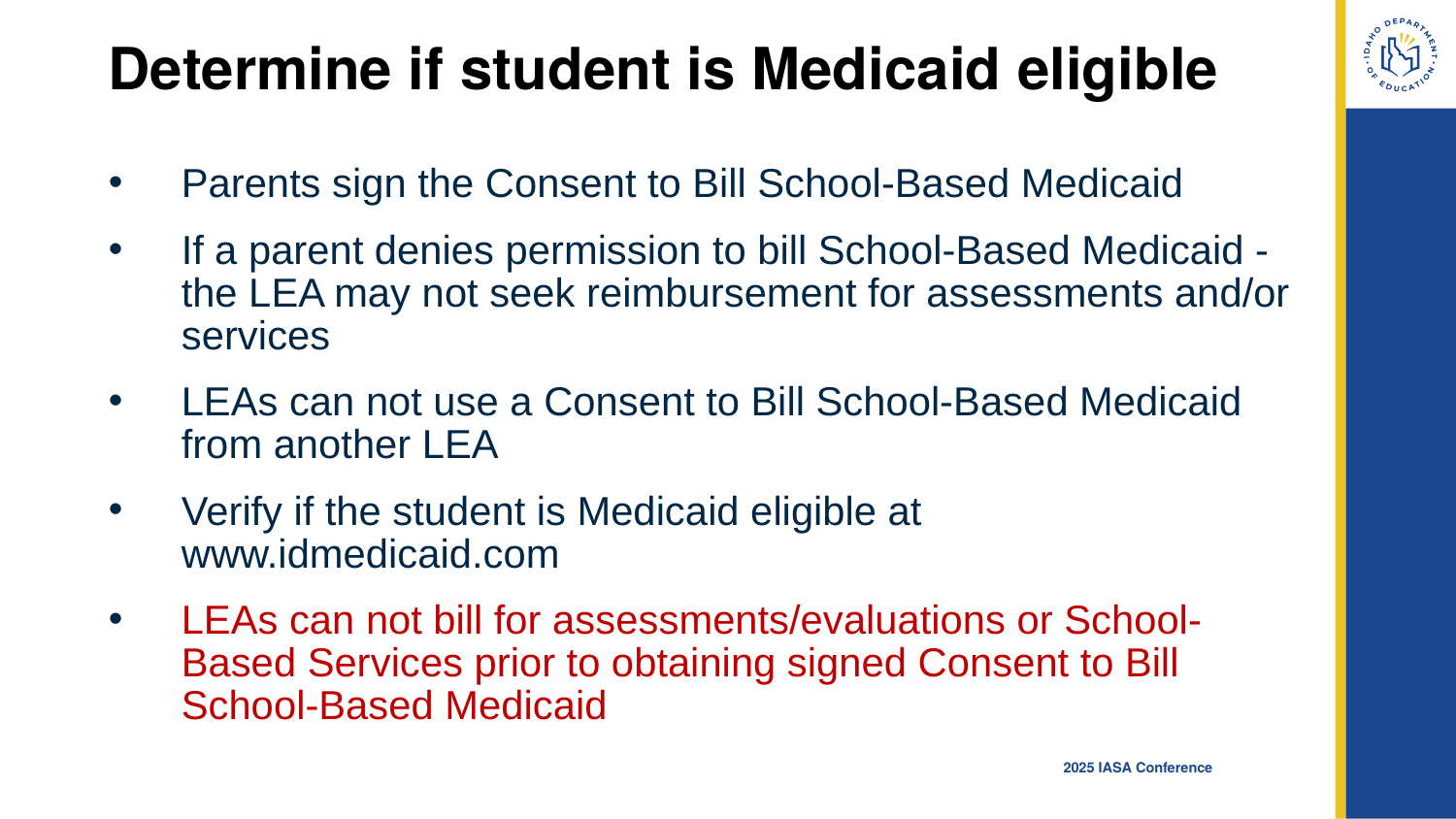

# Determine if student is Medicaid eligible
Parents sign the Consent to Bill School-Based Medicaid
If a parent denies permission to bill School-Based Medicaid - the LEA may not seek reimbursement for assessments and/or services
LEAs can not use a Consent to Bill School-Based Medicaid from another LEA
Verify if the student is Medicaid eligible at www.idmedicaid.com
LEAs can not bill for assessments/evaluations or School-Based Services prior to obtaining signed Consent to Bill School-Based Medicaid
2025 IASA Conference